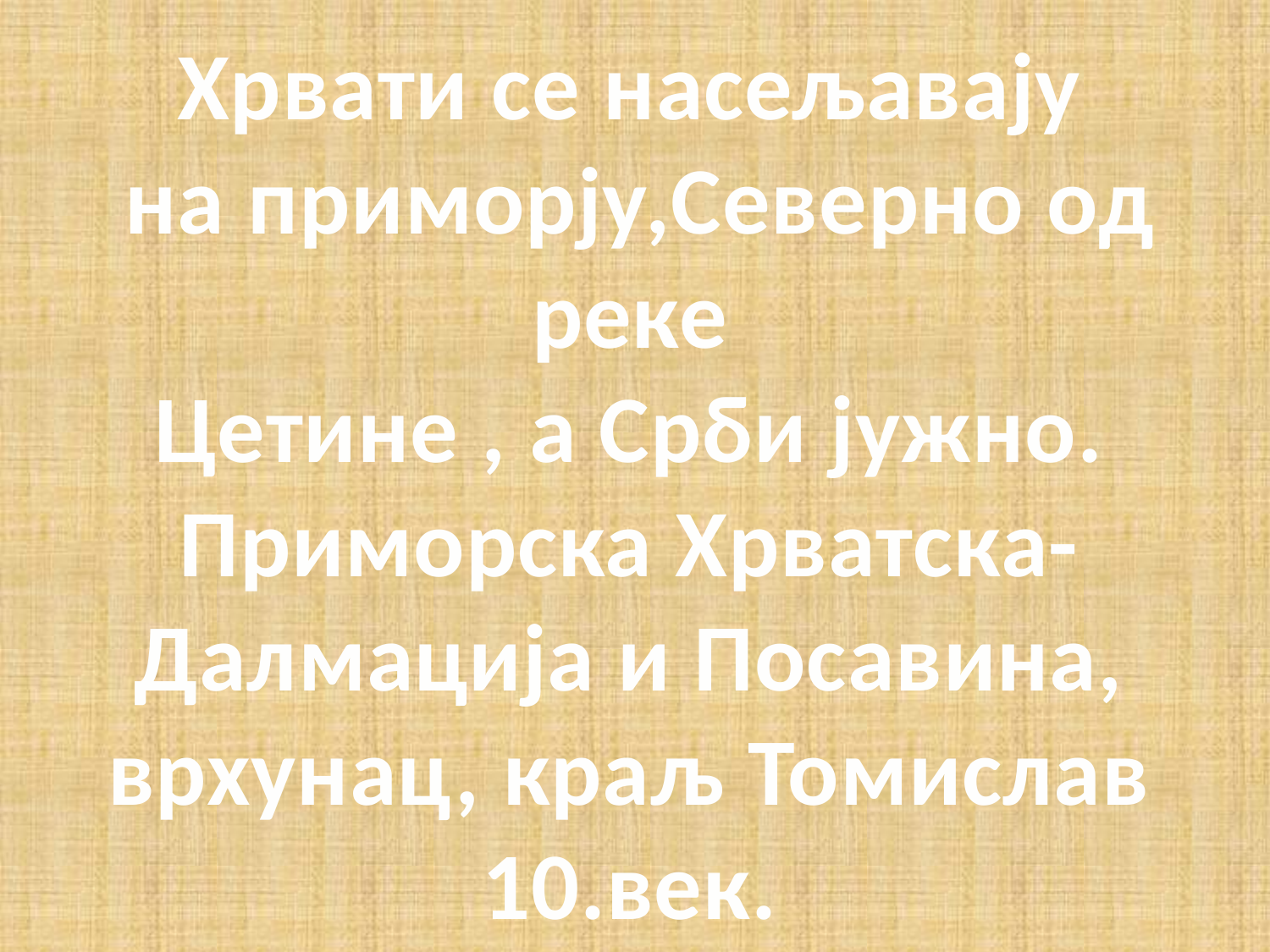

Хрвати се насељавају
 на приморју,Северно од реке
Цетине , а Срби јужно.
Приморска Хрватска-Далмација и Посавина, врхунац, краљ Томислав 10.век.